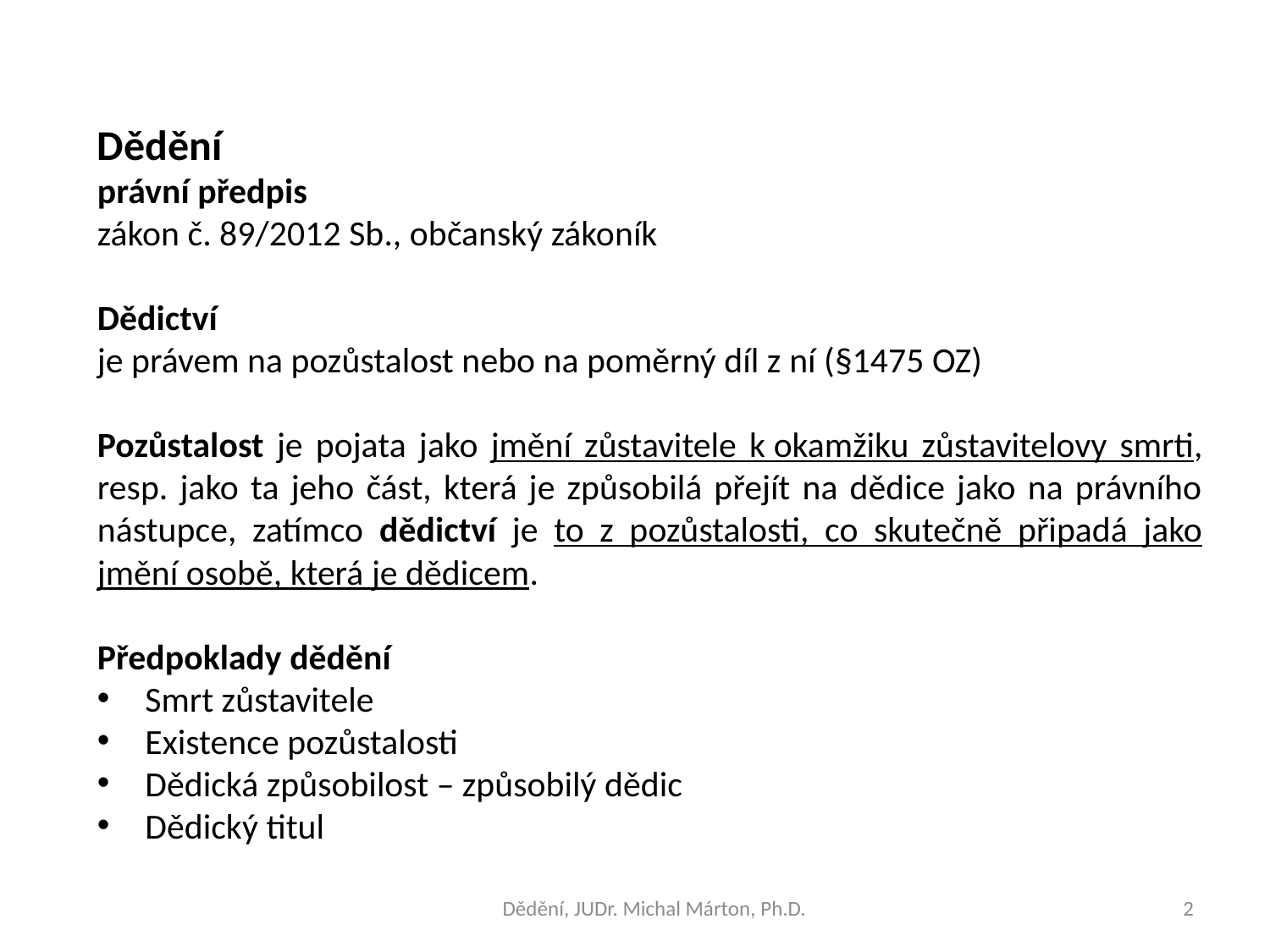

Dědění
právní předpis
zákon č. 89/2012 Sb., občanský zákoník

Dědictví
je právem na pozůstalost nebo na poměrný díl z ní (§1475 OZ)

Pozůstalost je pojata jako jmění zůstavitele k okamžiku zůstavitelovy smrti, resp. jako ta jeho část, která je způsobilá přejít na dědice jako na právního nástupce, zatímco dědictví je to z pozůstalosti, co skutečně připadá jako jmění osobě, která je dědicem.

Předpoklady dědění
Smrt zůstavitele
Existence pozůstalosti
Dědická způsobilost – způsobilý dědic
Dědický titul

Dědění, JUDr. Michal Márton, Ph.D.
2